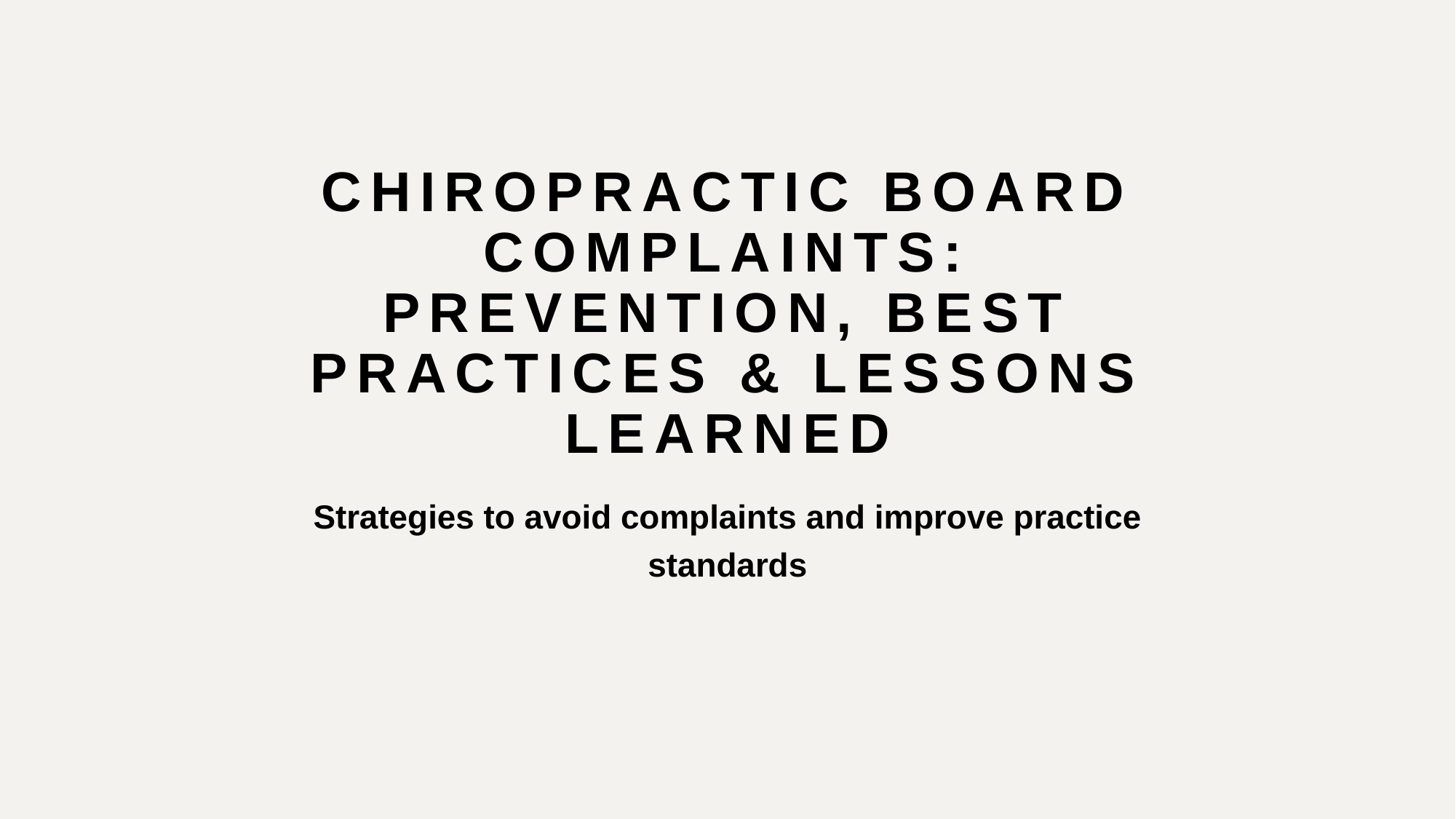

# Chiropractic Board Complaints: Prevention, Best Practices & Lessons Learned
Strategies to avoid complaints and improve practice standards